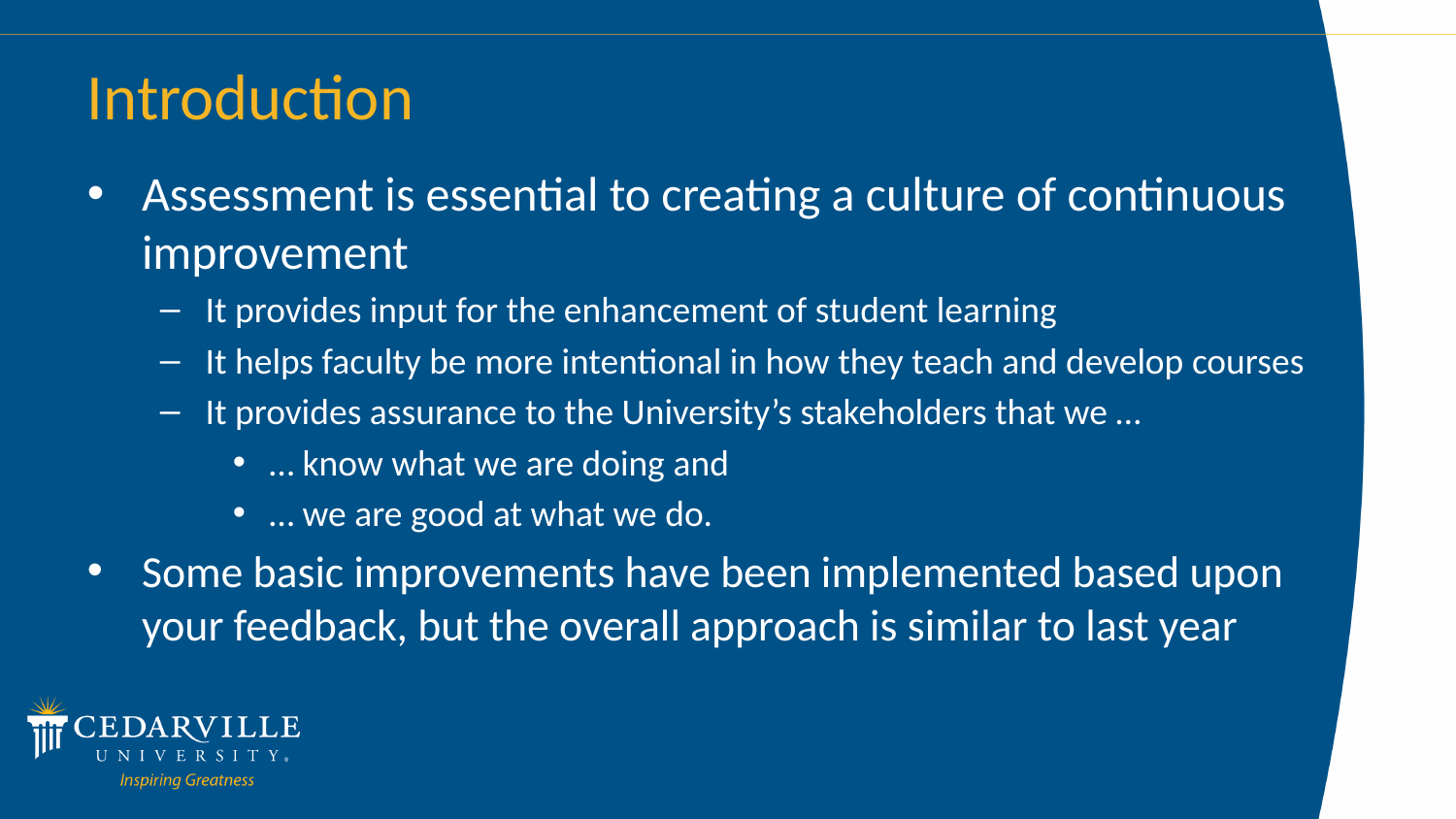

# Introduction
Assessment is essential to creating a culture of continuous improvement
It provides input for the enhancement of student learning
It helps faculty be more intentional in how they teach and develop courses
It provides assurance to the University’s stakeholders that we …
… know what we are doing and
… we are good at what we do.
Some basic improvements have been implemented based upon your feedback, but the overall approach is similar to last year